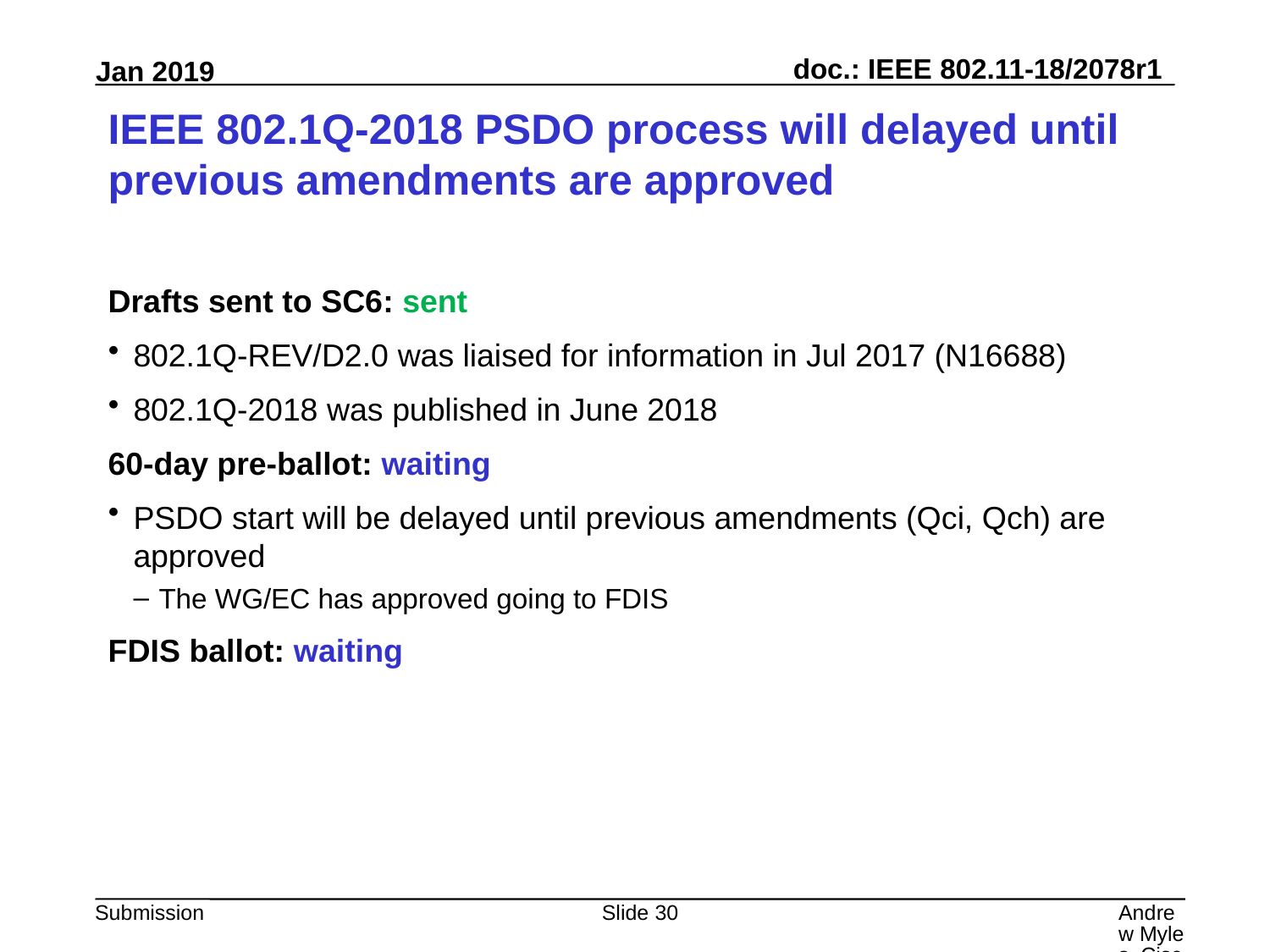

# IEEE 802.1Q-2018 PSDO process will delayed until previous amendments are approved
Drafts sent to SC6: sent
802.1Q-REV/D2.0 was liaised for information in Jul 2017 (N16688)
802.1Q-2018 was published in June 2018
60-day pre-ballot: waiting
PSDO start will be delayed until previous amendments (Qci, Qch) are approved
The WG/EC has approved going to FDIS
FDIS ballot: waiting
Slide 30
Andrew Myles, Cisco